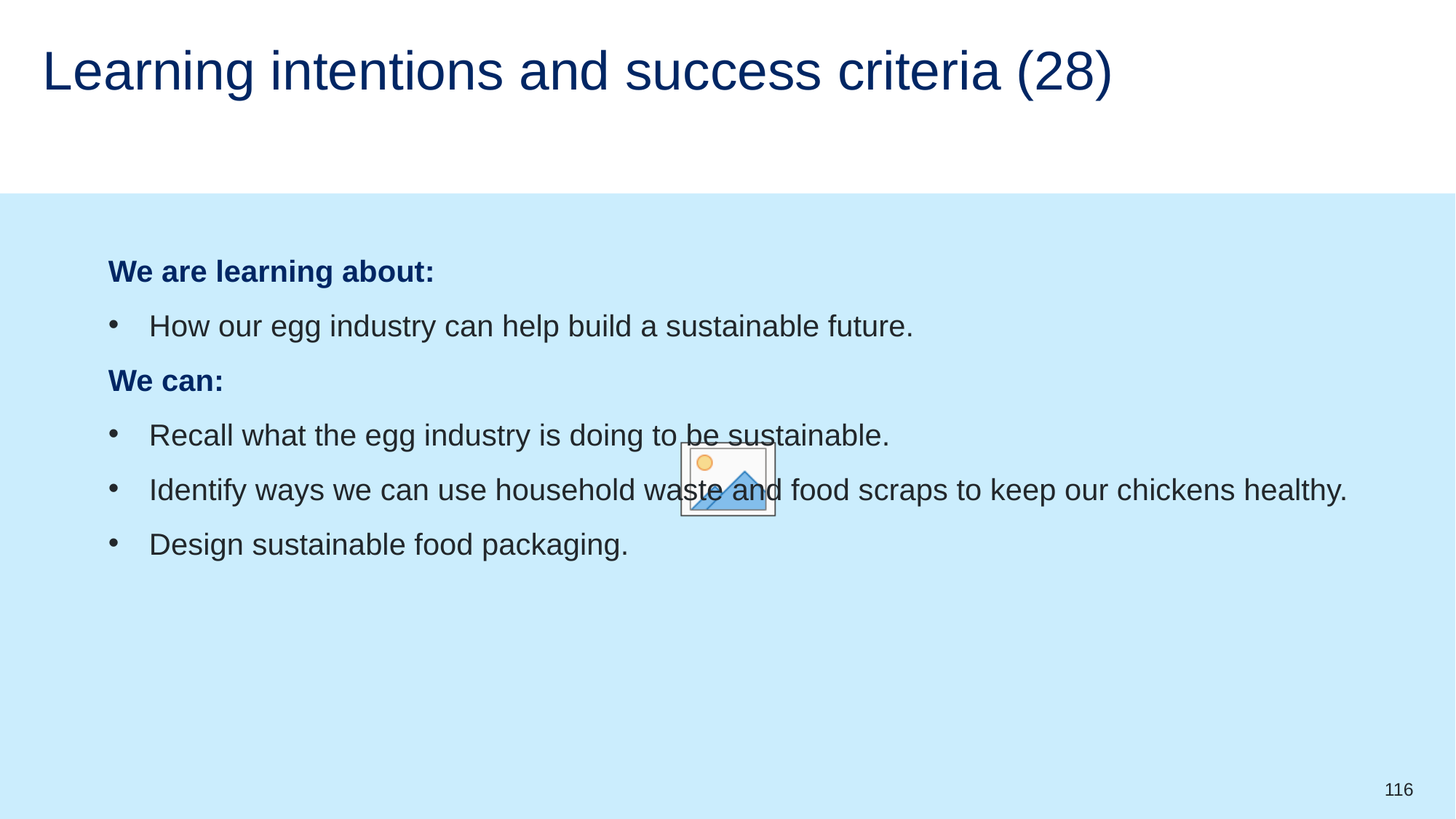

# Learning intentions and success criteria (28)
We are learning about:
How our egg industry can help build a sustainable future.
We can:
Recall what the egg industry is doing to be sustainable.
Identify ways we can use household waste and food scraps to keep our chickens healthy.
Design sustainable food packaging.
116